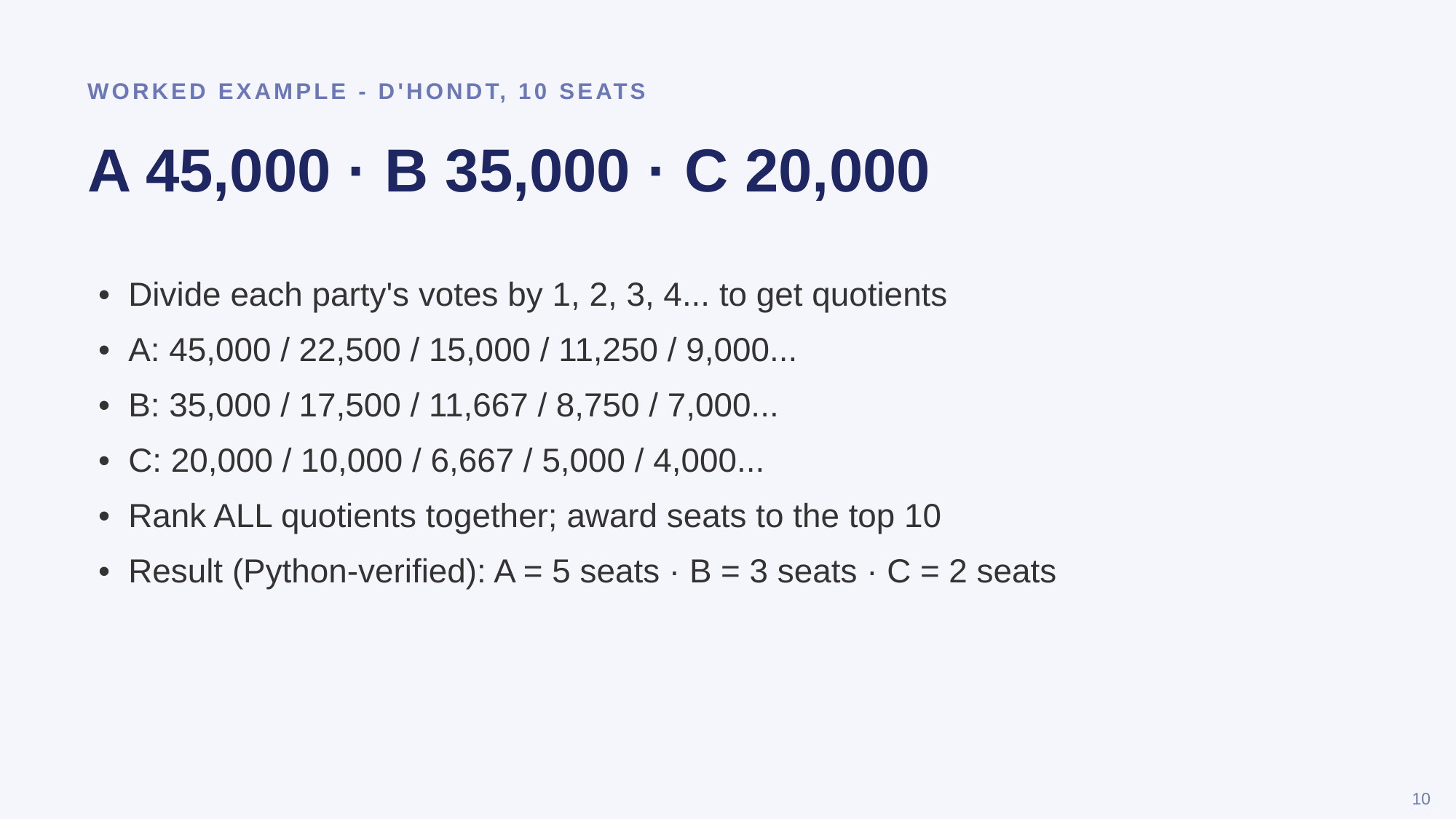

WORKED EXAMPLE - D'HONDT, 10 SEATS
A 45,000 · B 35,000 · C 20,000
•  Divide each party's votes by 1, 2, 3, 4... to get quotients
•  A: 45,000 / 22,500 / 15,000 / 11,250 / 9,000...
•  B: 35,000 / 17,500 / 11,667 / 8,750 / 7,000...
•  C: 20,000 / 10,000 / 6,667 / 5,000 / 4,000...
•  Rank ALL quotients together; award seats to the top 10
•  Result (Python-verified): A = 5 seats · B = 3 seats · C = 2 seats
10